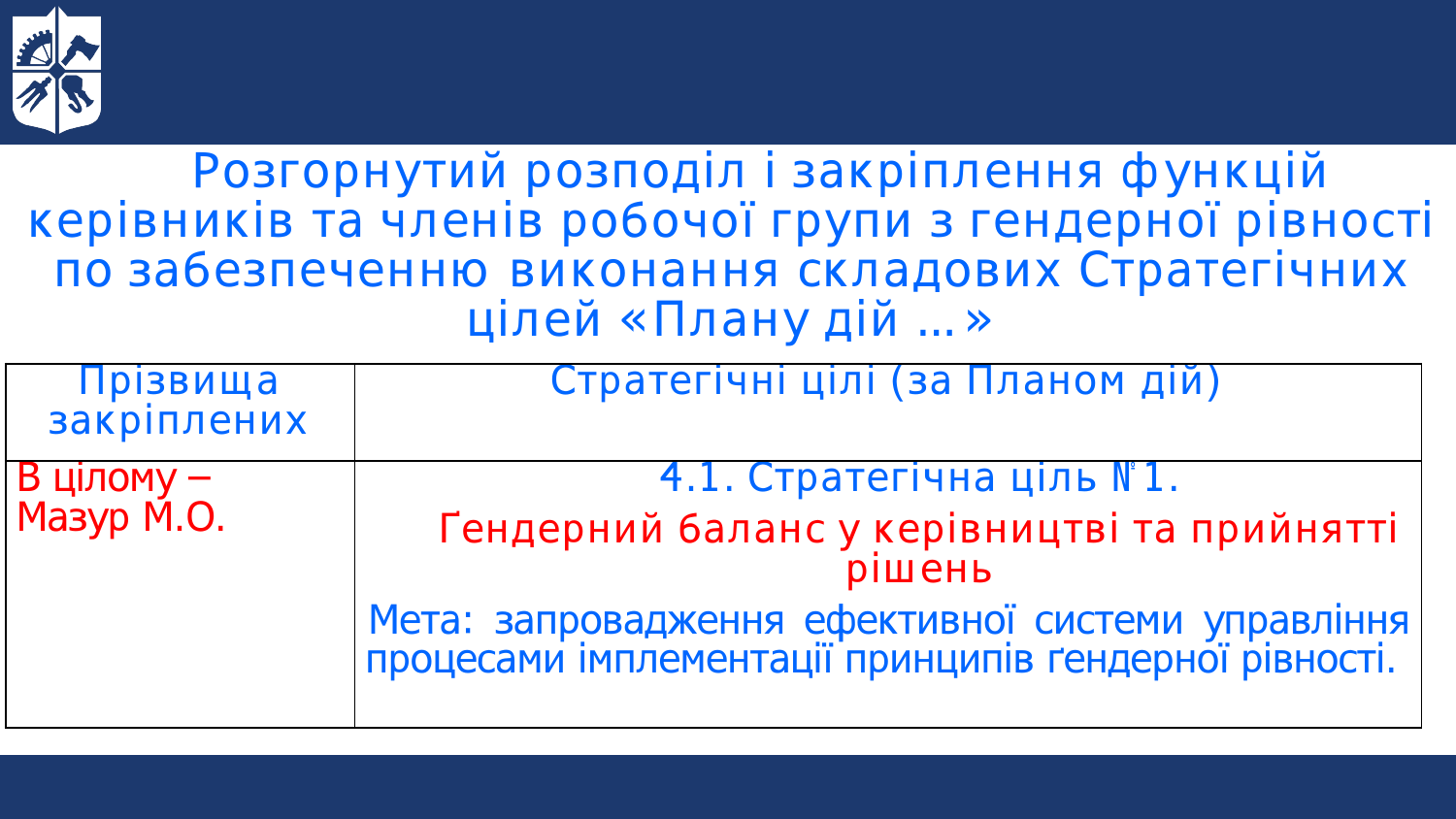

Розгорнутий розподіл і закріплення функцій керівників та членів робочої групи з гендерної рівності по забезпеченню виконання складових Стратегічних цілей «Плану дій …»
| Прізвища закріплених | Стратегічні цілі (за Планом дій) |
| --- | --- |
| В цілому – Мазур М.О. | 4.1. Стратегічна ціль №1. Ґендерний баланс у керівництві та прийнятті рішень Мета: запровадження ефективної системи управління процесами імплементації принципів ґендерної рівності. |